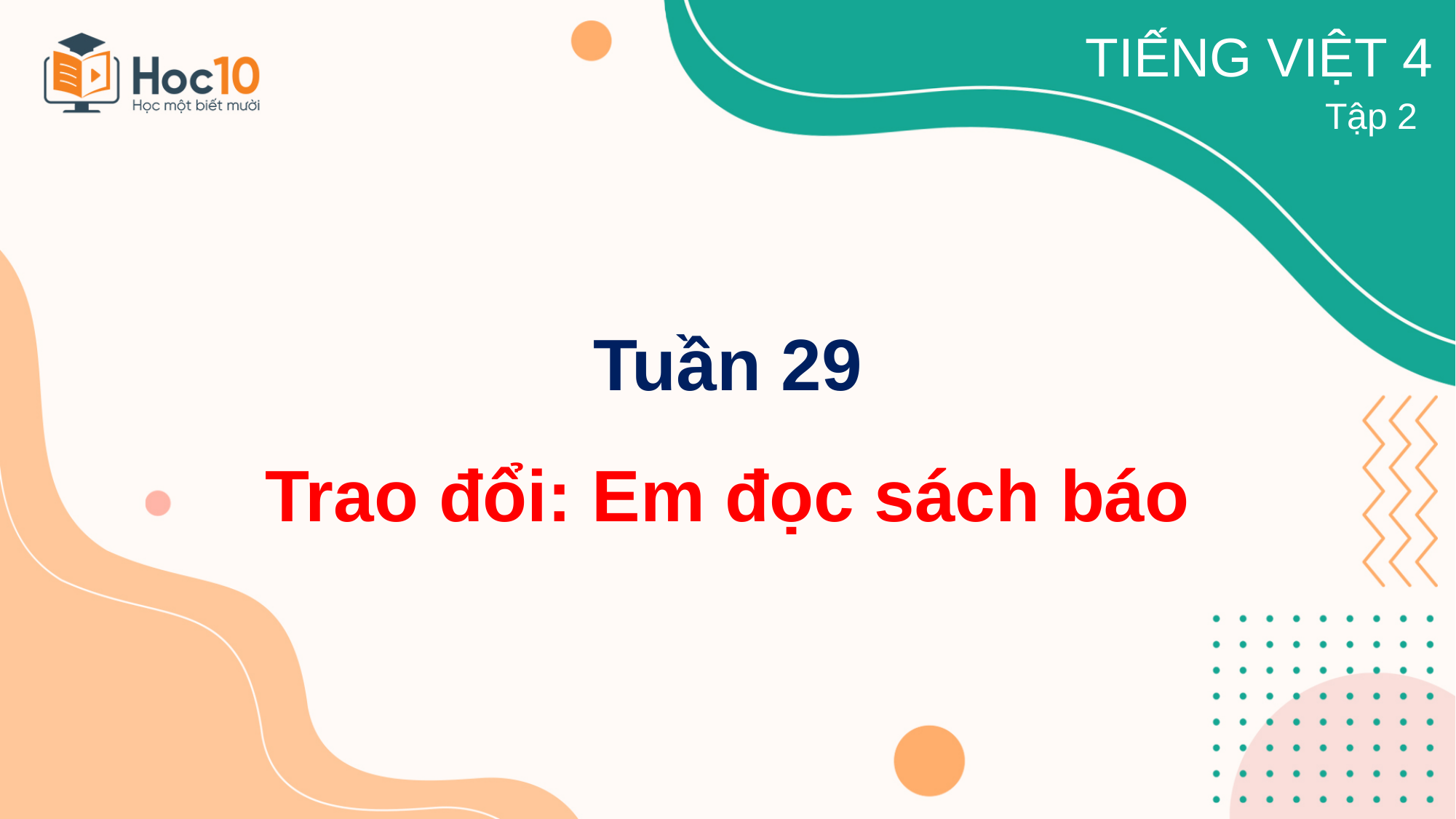

TIẾNG VIỆT 4
Tập 2
Tuần 29
Trao đổi: Em đọc sách báo